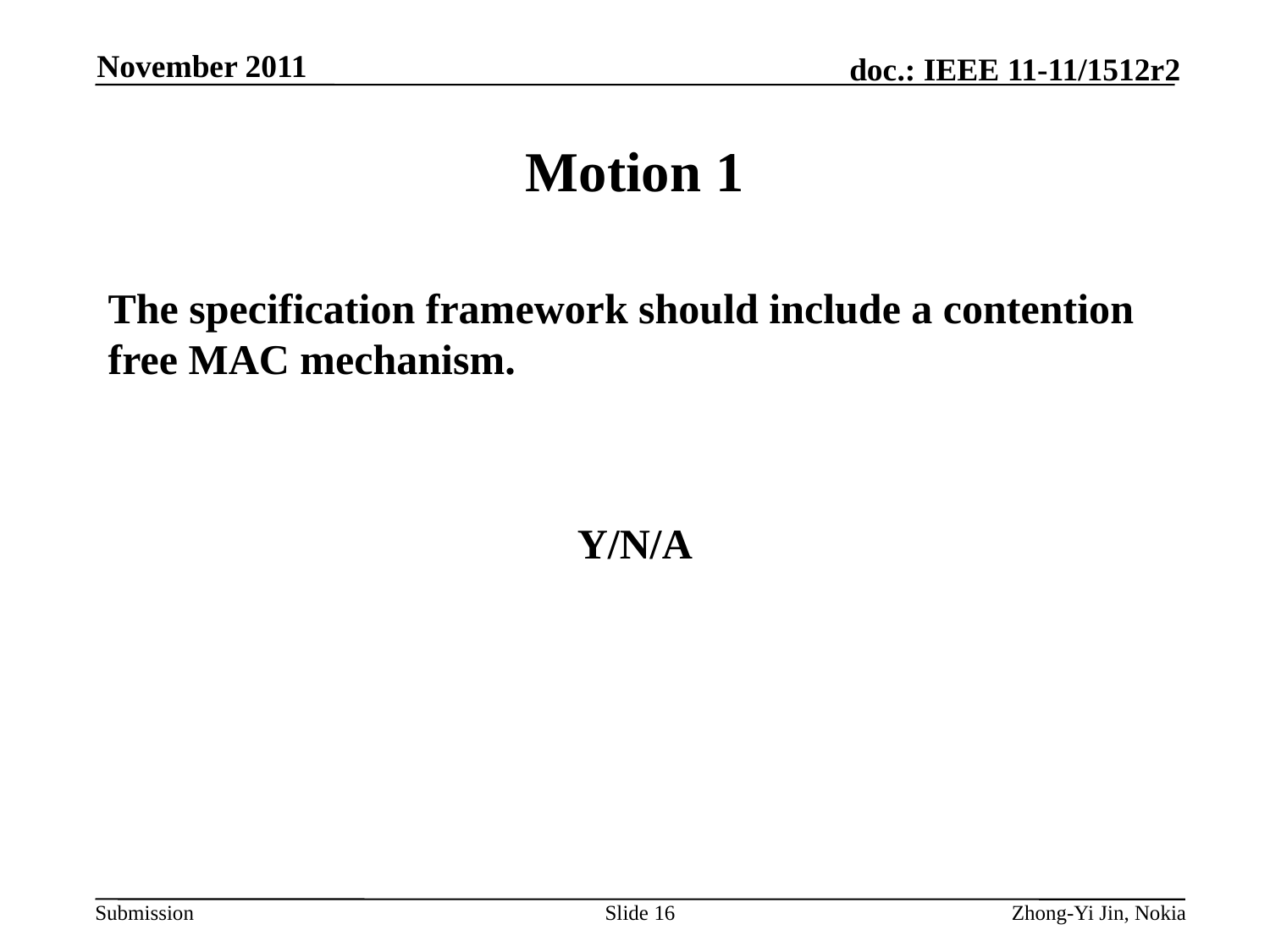

November 2011
# Motion 1
The specification framework should include a contention free MAC mechanism.

Y/N/A

Slide 16
Zhong-Yi Jin, Nokia